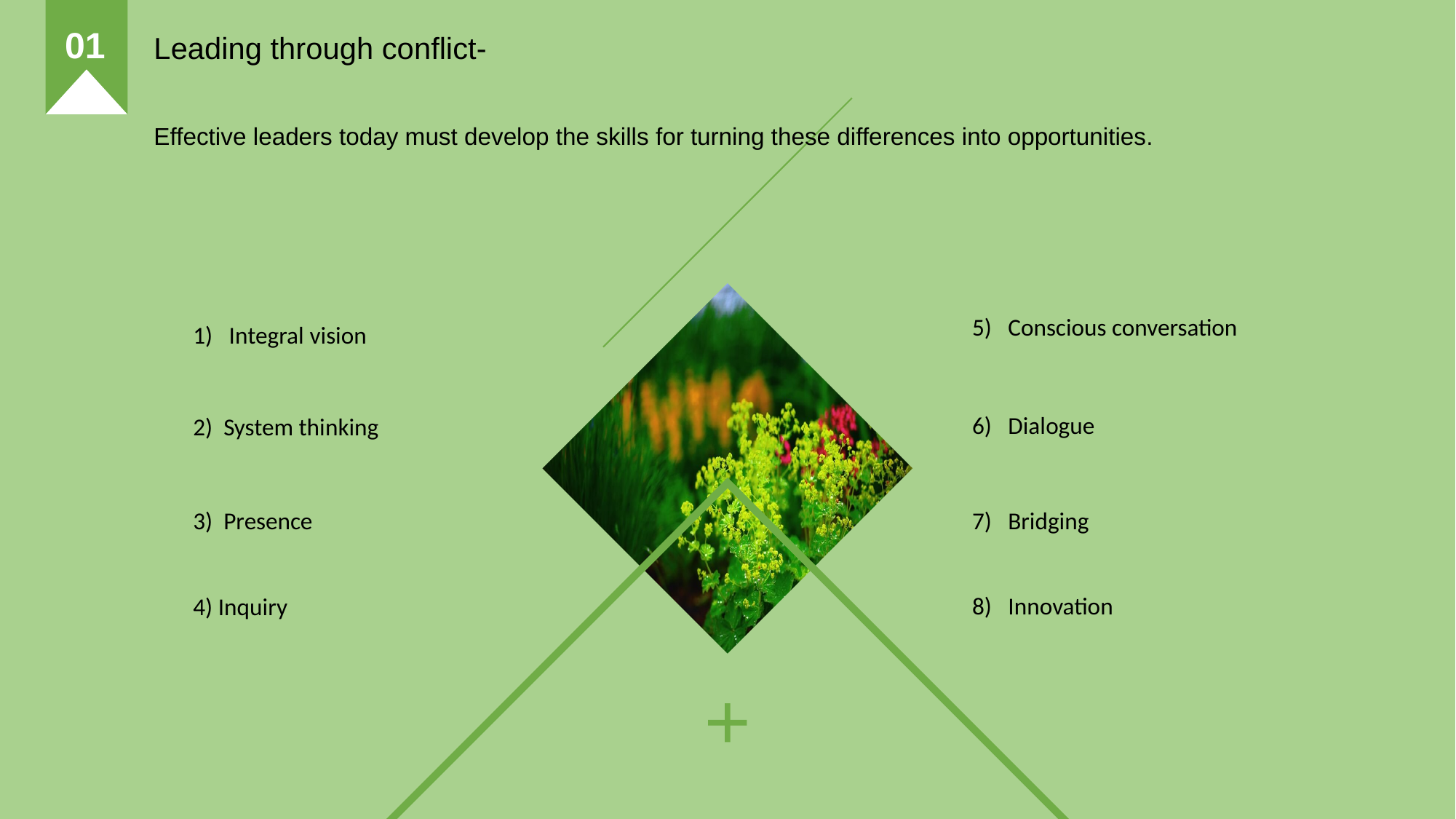

01
Leading through conflict-
Effective leaders today must develop the skills for turning these differences into opportunities.
5)   Conscious conversation
1)   Integral vision

6)   Dialogue
2)  System thinking
3)  Presence
7)   Bridging
8)   Innovation
4) Inquiry